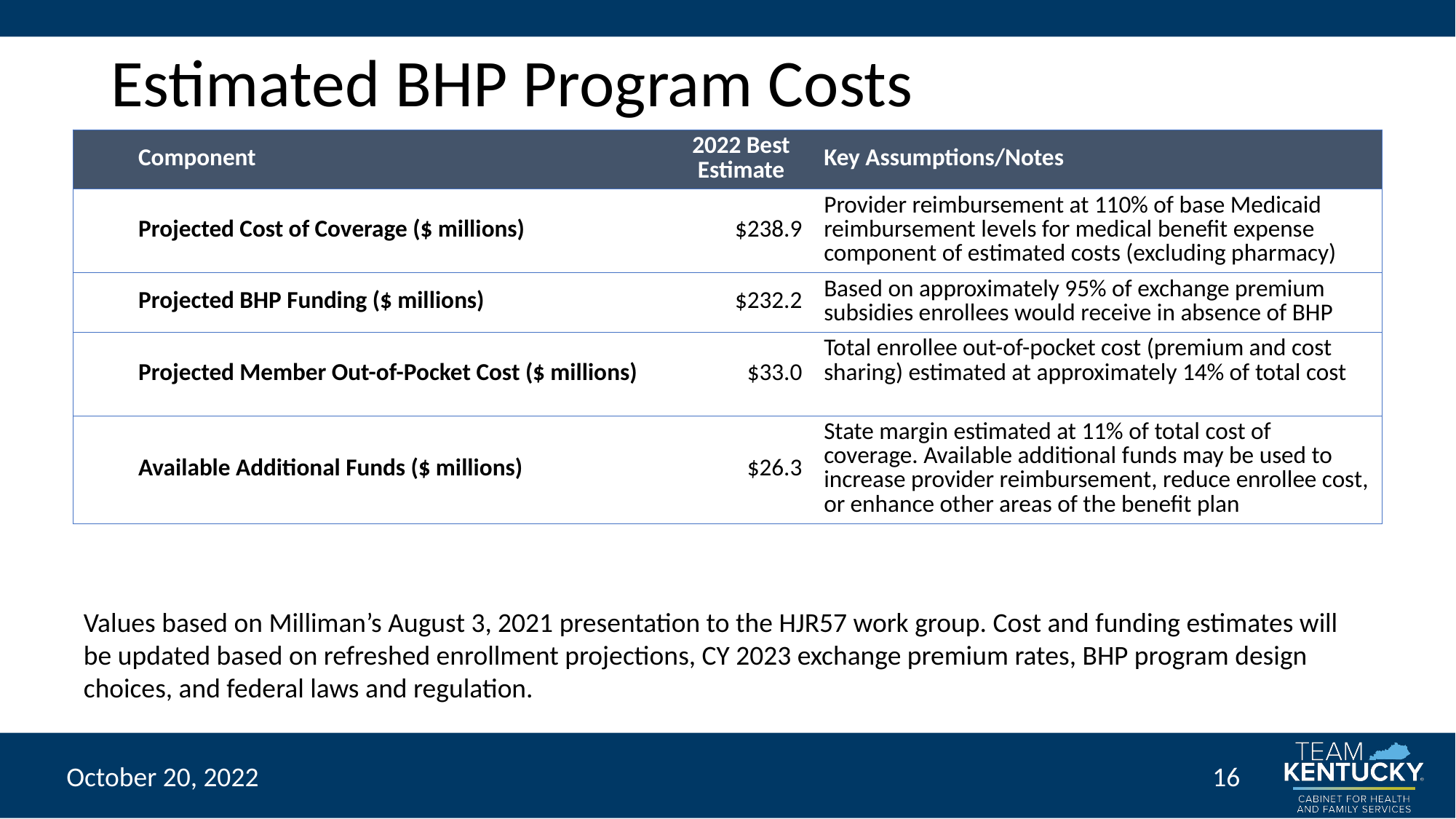

# Estimated BHP Program Costs
| Component | 2022 Best Estimate | Key Assumptions/Notes |
| --- | --- | --- |
| Projected Cost of Coverage ($ millions) | $238.9 | Provider reimbursement at 110% of base Medicaid reimbursement levels for medical benefit expense component of estimated costs (excluding pharmacy) |
| Projected BHP Funding ($ millions) | $232.2 | Based on approximately 95% of exchange premium subsidies enrollees would receive in absence of BHP |
| Projected Member Out-of-Pocket Cost ($ millions) | $33.0 | Total enrollee out-of-pocket cost (premium and cost sharing) estimated at approximately 14% of total cost |
| Available Additional Funds ($ millions) | $26.3 | State margin estimated at 11% of total cost of coverage. Available additional funds may be used to increase provider reimbursement, reduce enrollee cost, or enhance other areas of the benefit plan |
Values based on Milliman’s August 3, 2021 presentation to the HJR57 work group. Cost and funding estimates will be updated based on refreshed enrollment projections, CY 2023 exchange premium rates, BHP program design choices, and federal laws and regulation.
October 20, 2022
16